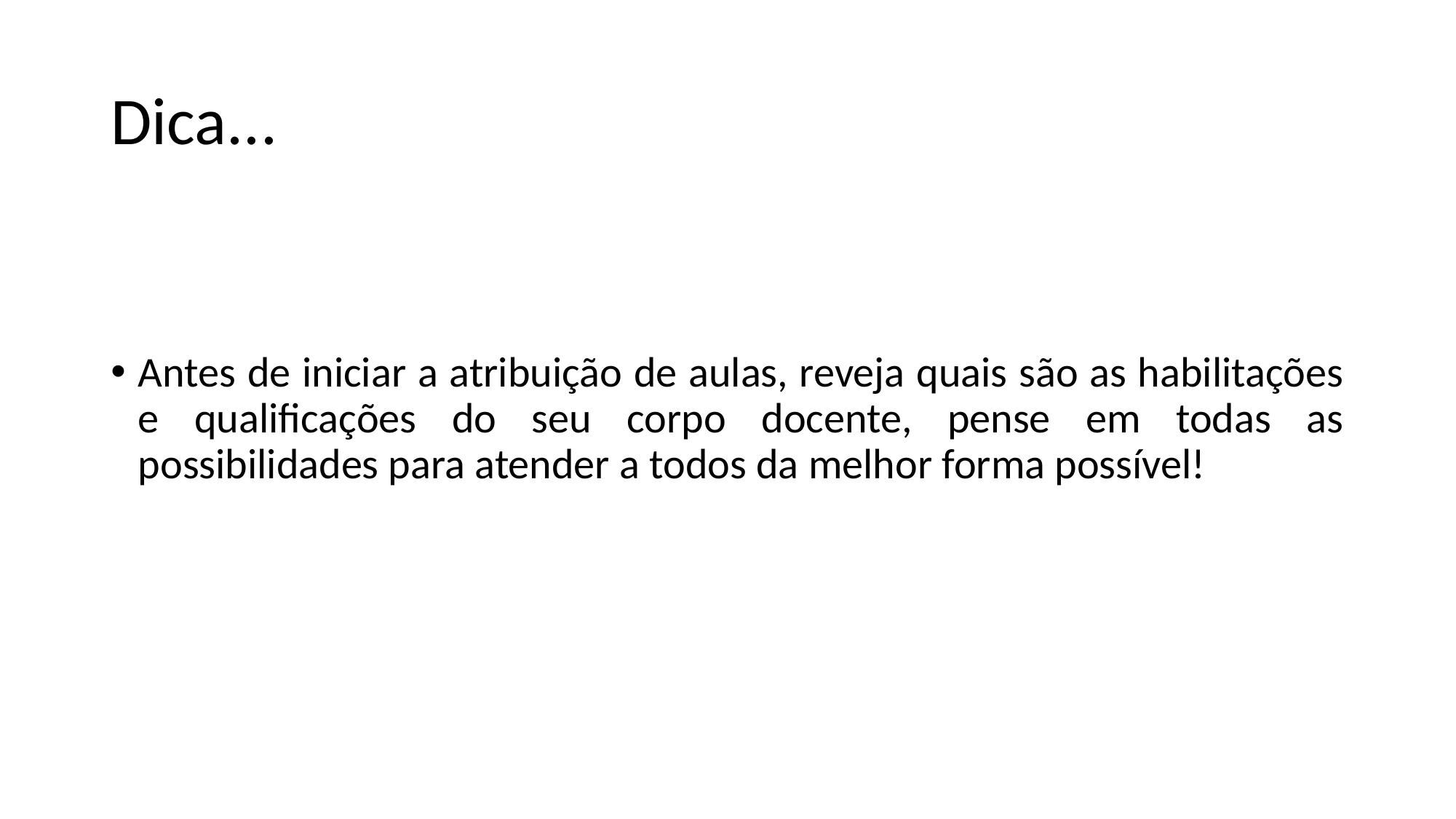

# Dica...

Antes de iniciar a atribuição de aulas, reveja quais são as habilitações e qualificações do seu corpo docente, pense em todas as possibilidades para atender a todos da melhor forma possível!